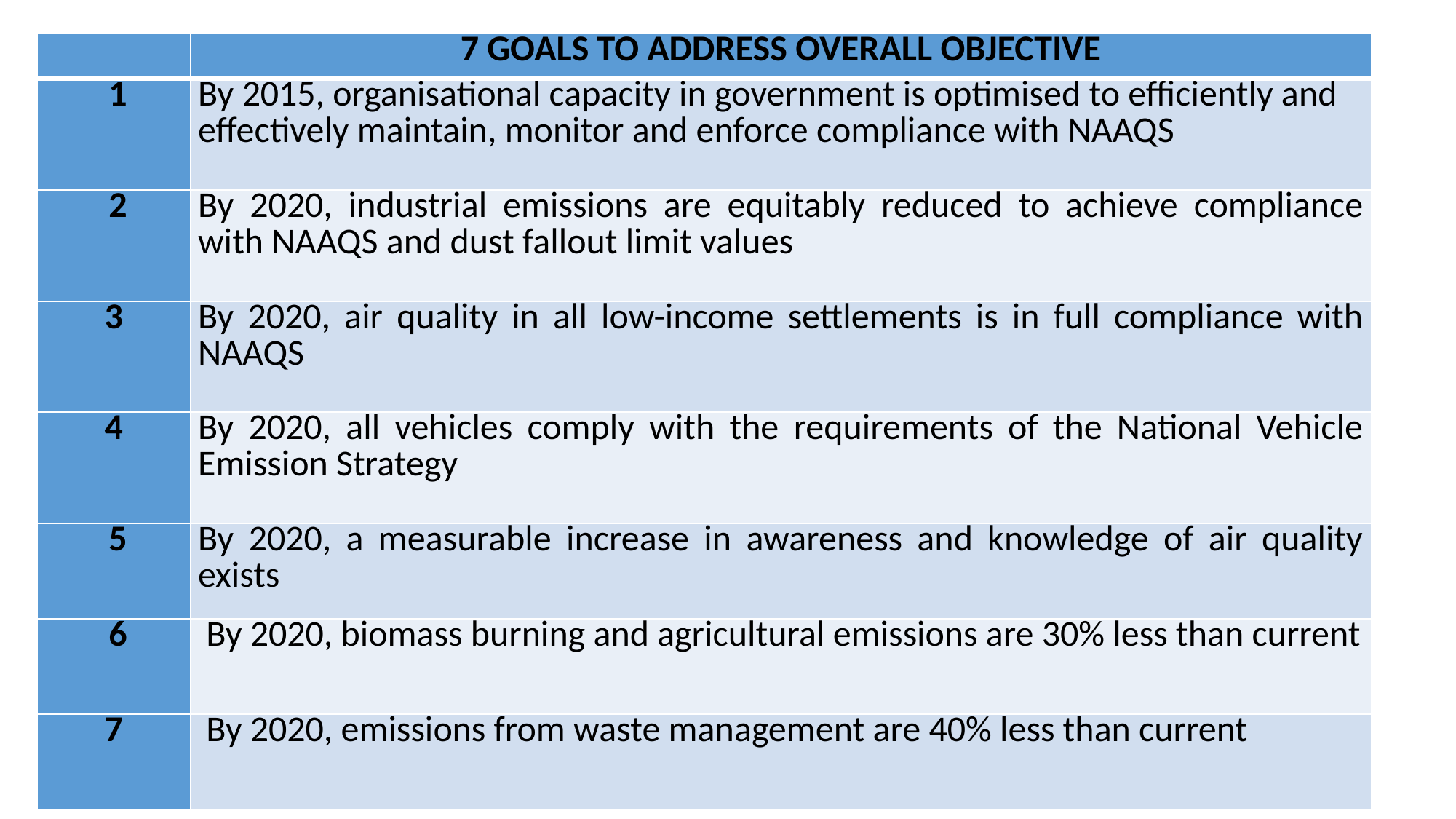

|  | 7 GOALS TO ADDRESS OVERALL OBJECTIVE |
| --- | --- |
| 1 | By 2015, organisational capacity in government is optimised to efficiently and effectively maintain, monitor and enforce compliance with NAAQS |
| 2 | By 2020, industrial emissions are equitably reduced to achieve compliance with NAAQS and dust fallout limit values |
| 3 | By 2020, air quality in all low-income settlements is in full compliance with NAAQS |
| 4 | By 2020, all vehicles comply with the requirements of the National Vehicle Emission Strategy |
| 5 | By 2020, a measurable increase in awareness and knowledge of air quality exists |
| 6 | By 2020, biomass burning and agricultural emissions are 30% less than current |
| 7 | By 2020, emissions from waste management are 40% less than current |